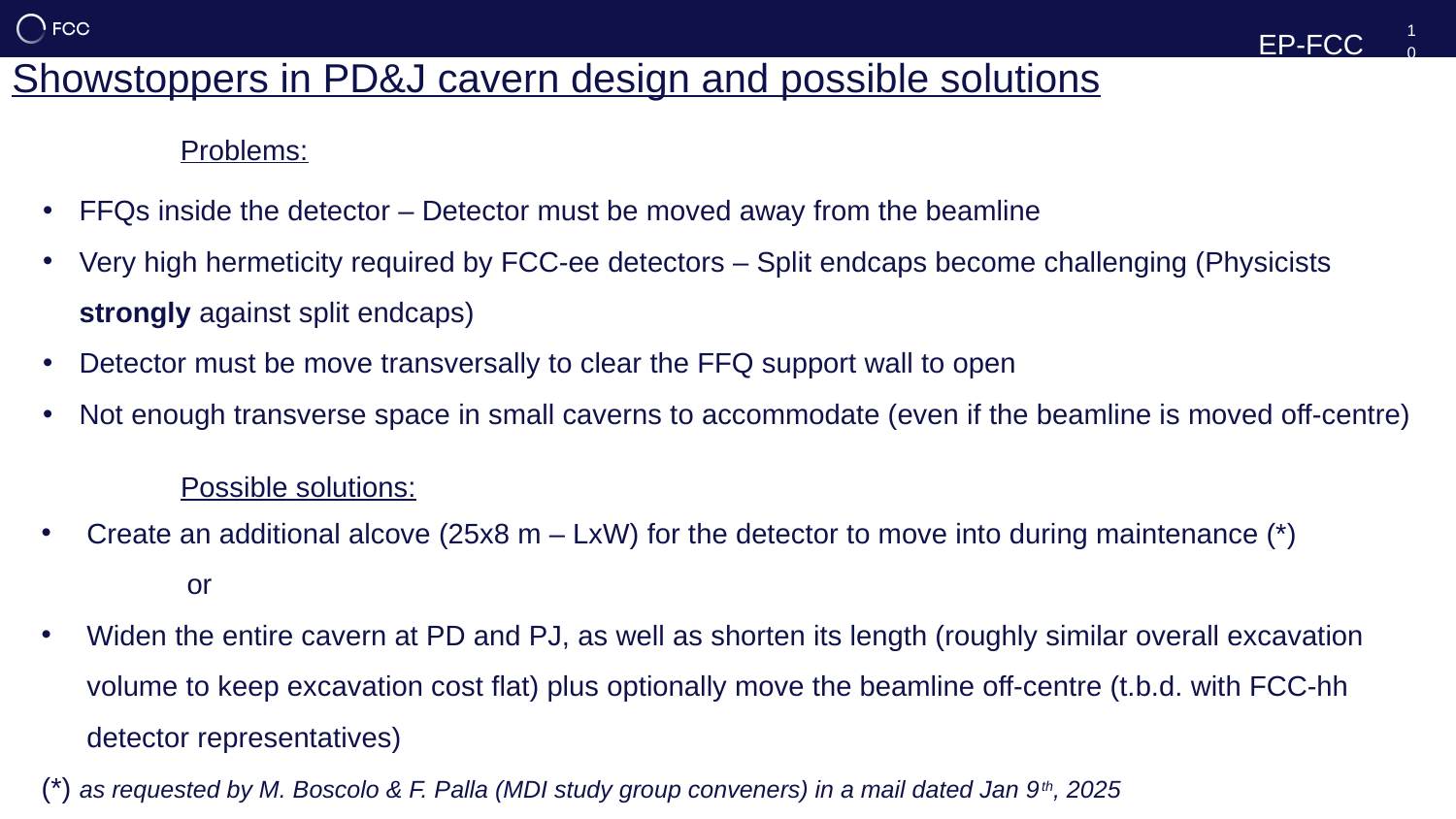

EP-FCC
10
Showstoppers in PD&J cavern design and possible solutions
Problems:
FFQs inside the detector – Detector must be moved away from the beamline
Very high hermeticity required by FCC-ee detectors – Split endcaps become challenging (Physicists strongly against split endcaps)
Detector must be move transversally to clear the FFQ support wall to open
Not enough transverse space in small caverns to accommodate (even if the beamline is moved off-centre)
Possible solutions:
Create an additional alcove (25x8 m – LxW) for the detector to move into during maintenance (*)
	or
Widen the entire cavern at PD and PJ, as well as shorten its length (roughly similar overall excavation volume to keep excavation cost flat) plus optionally move the beamline off-centre (t.b.d. with FCC-hh detector representatives)
(*) as requested by M. Boscolo & F. Palla (MDI study group conveners) in a mail dated Jan 9th, 2025